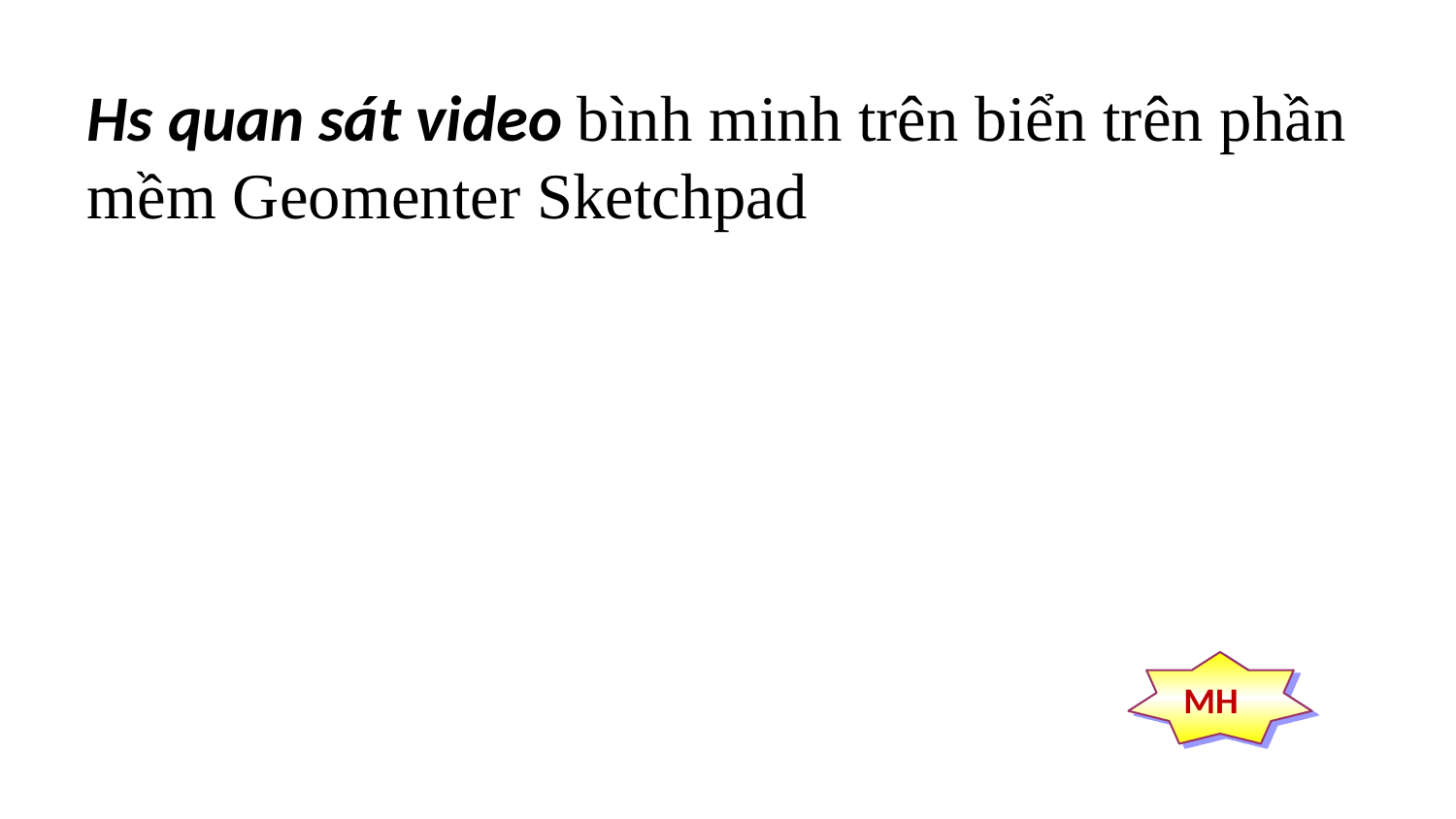

Hs quan sát video bình minh trên biển trên phần mềm Geomenter Sketchpad
MH